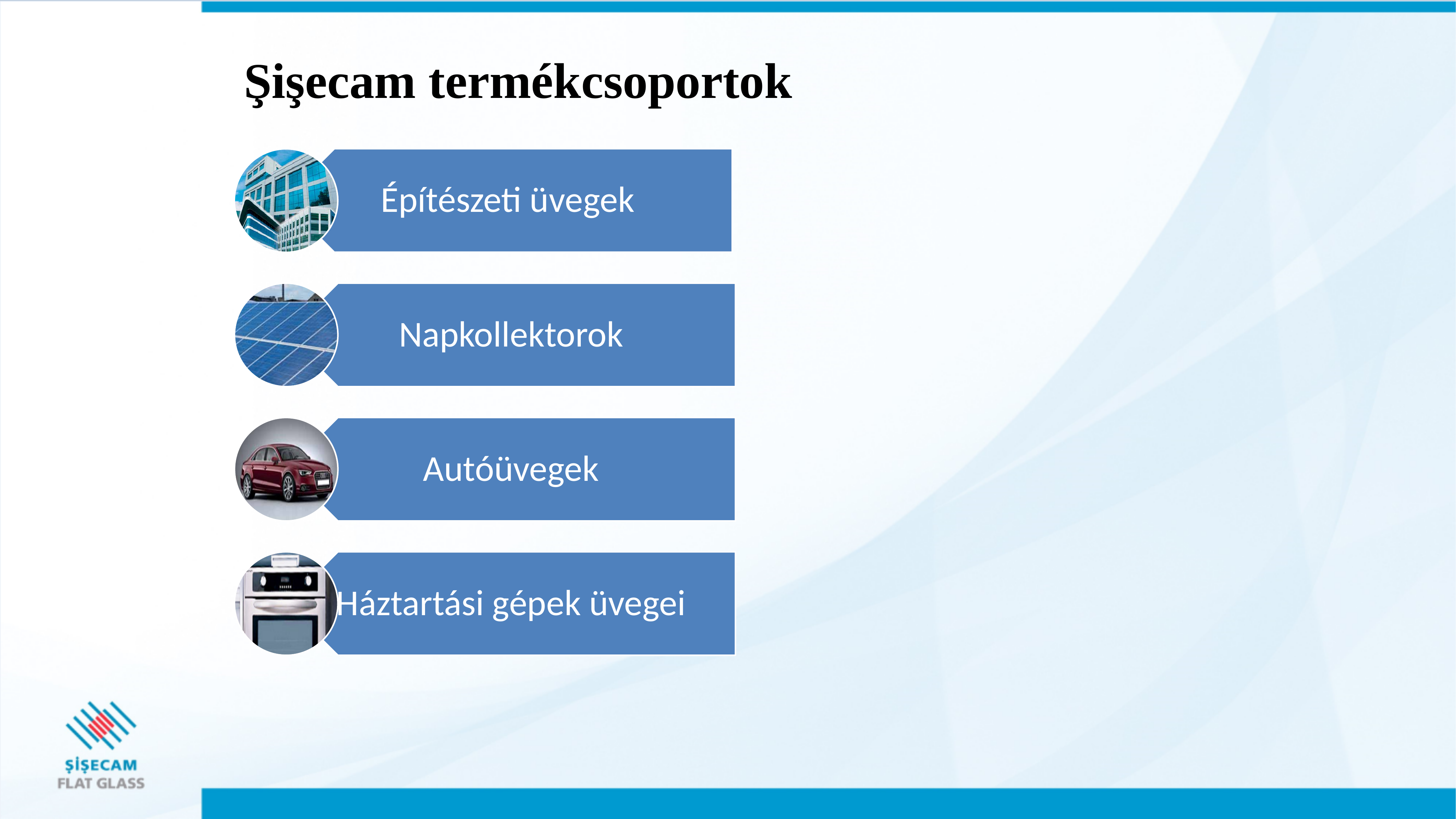

Şişecam termékcsoportok
Építészeti üvegek
Napkollektorok
Autóüvegek
Háztartási gépek üvegei